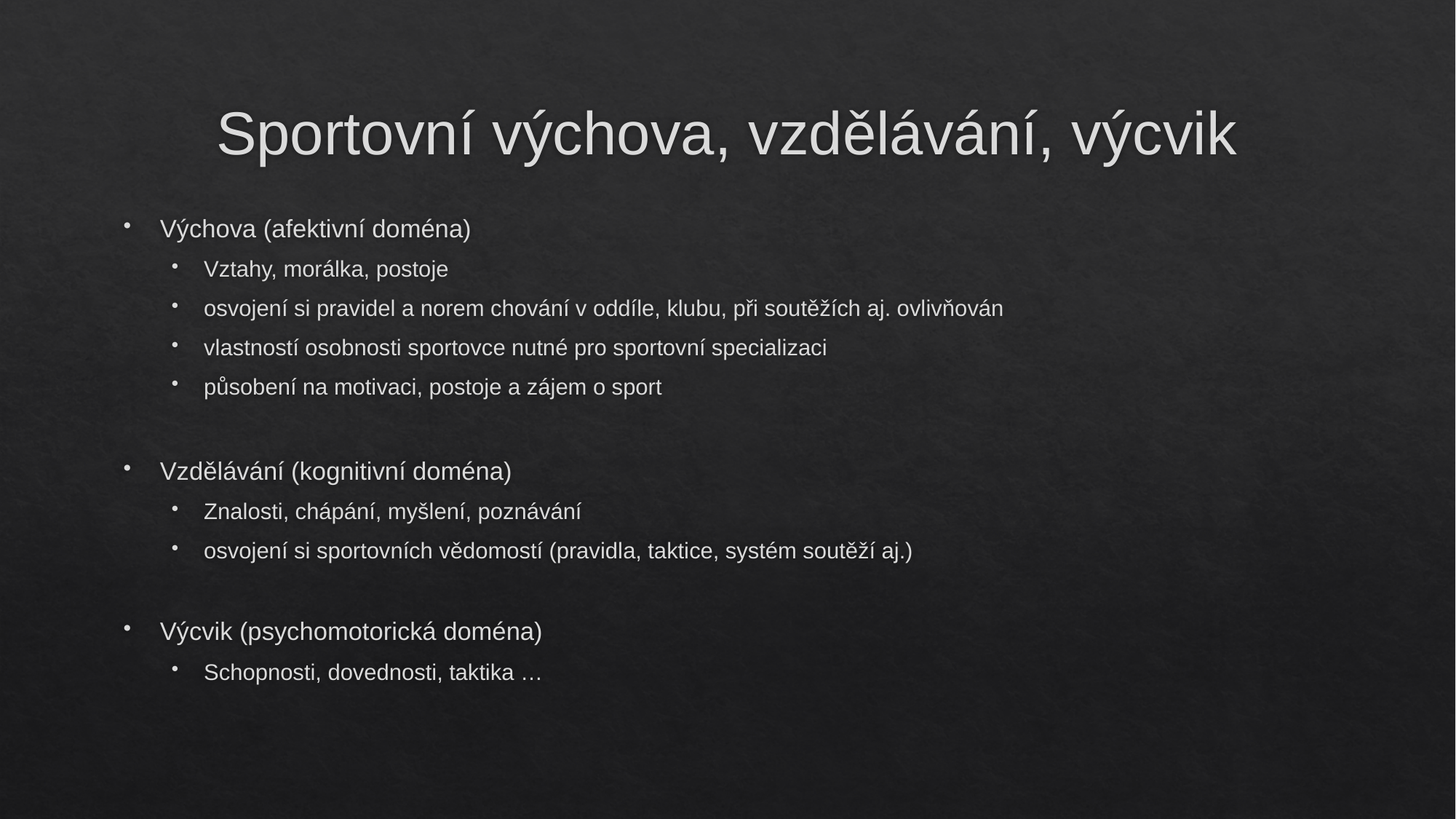

# Sportovní výchova, vzdělávání, výcvik
Výchova (afektivní doména)
Vztahy, morálka, postoje
osvojení si pravidel a norem chování v oddíle, klubu, při soutěžích aj. ovlivňován
vlastností osobnosti sportovce nutné pro sportovní specializaci
působení na motivaci, postoje a zájem o sport

Vzdělávání (kognitivní doména)
Znalosti, chápání, myšlení, poznávání
osvojení si sportovních vědomostí (pravidla, taktice, systém soutěží aj.)

Výcvik (psychomotorická doména)
Schopnosti, dovednosti, taktika …